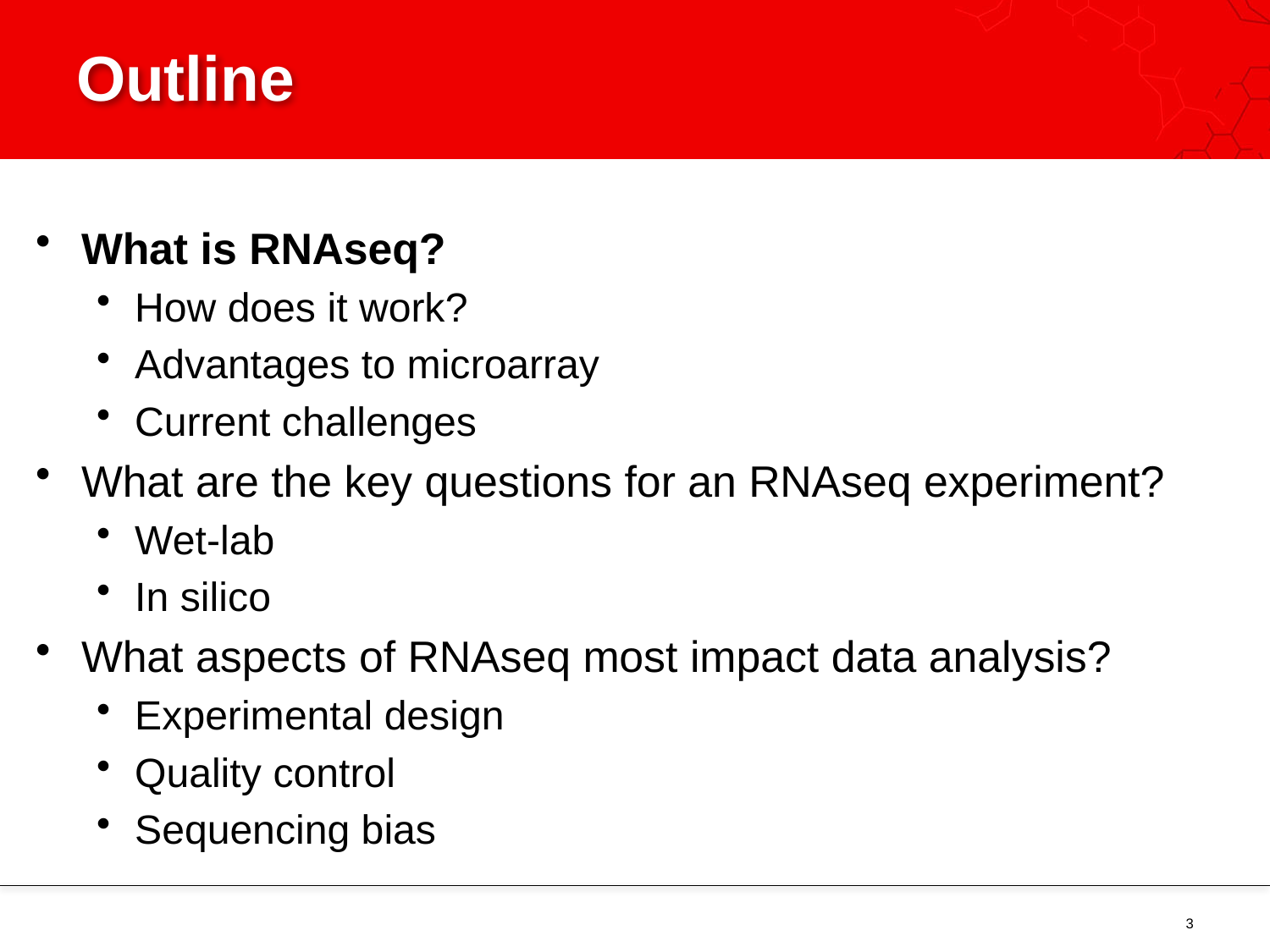

# Outline
What is RNAseq?
How does it work?
Advantages to microarray
Current challenges
What are the key questions for an RNAseq experiment?
Wet-lab
In silico
What aspects of RNAseq most impact data analysis?
Experimental design
Quality control
Sequencing bias

3